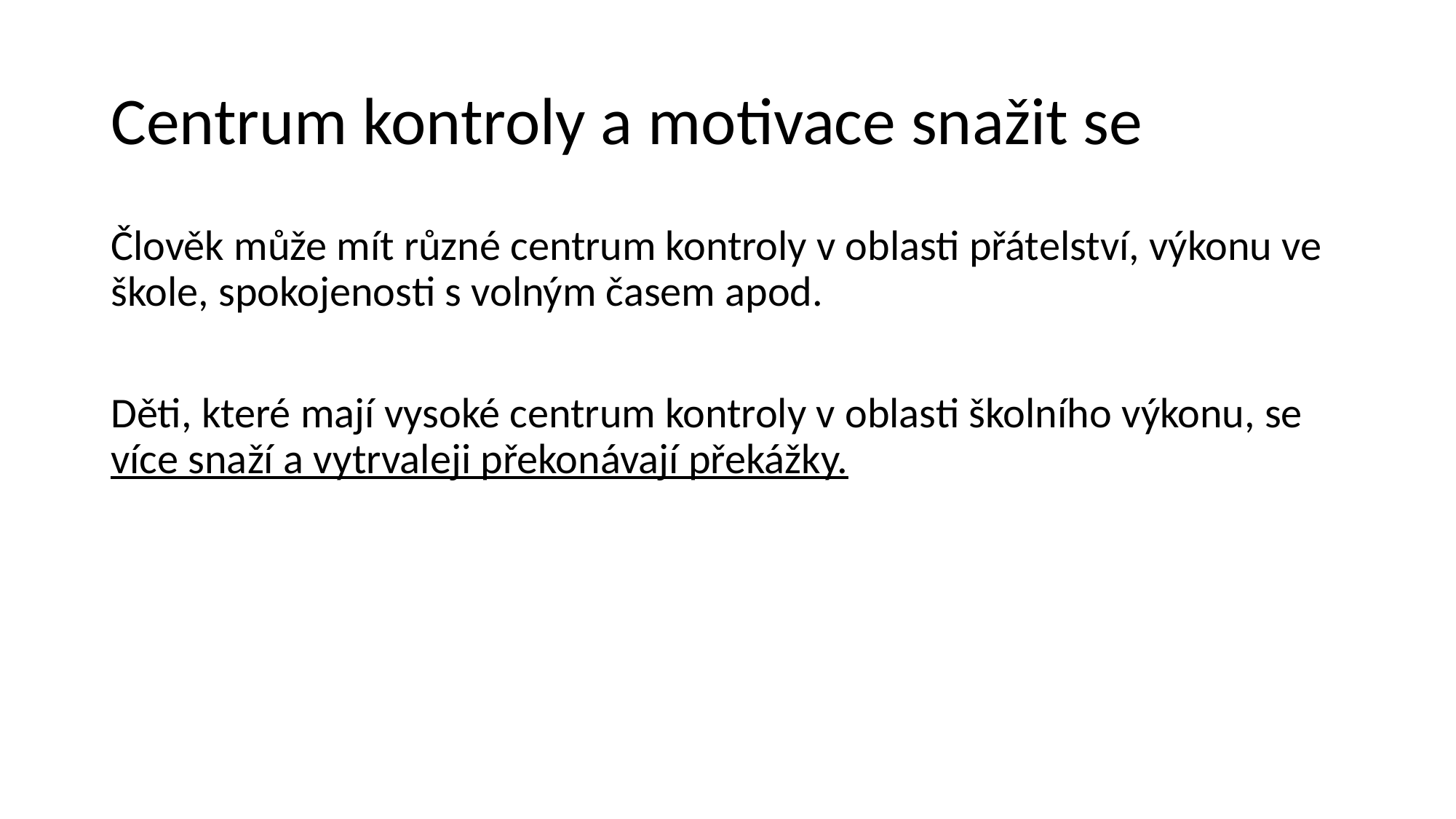

# Centrum kontroly a motivace snažit se
Člověk může mít různé centrum kontroly v oblasti přátelství, výkonu ve škole, spokojenosti s volným časem apod.

Děti, které mají vysoké centrum kontroly v oblasti školního výkonu, se více snaží a vytrvaleji překonávají překážky.